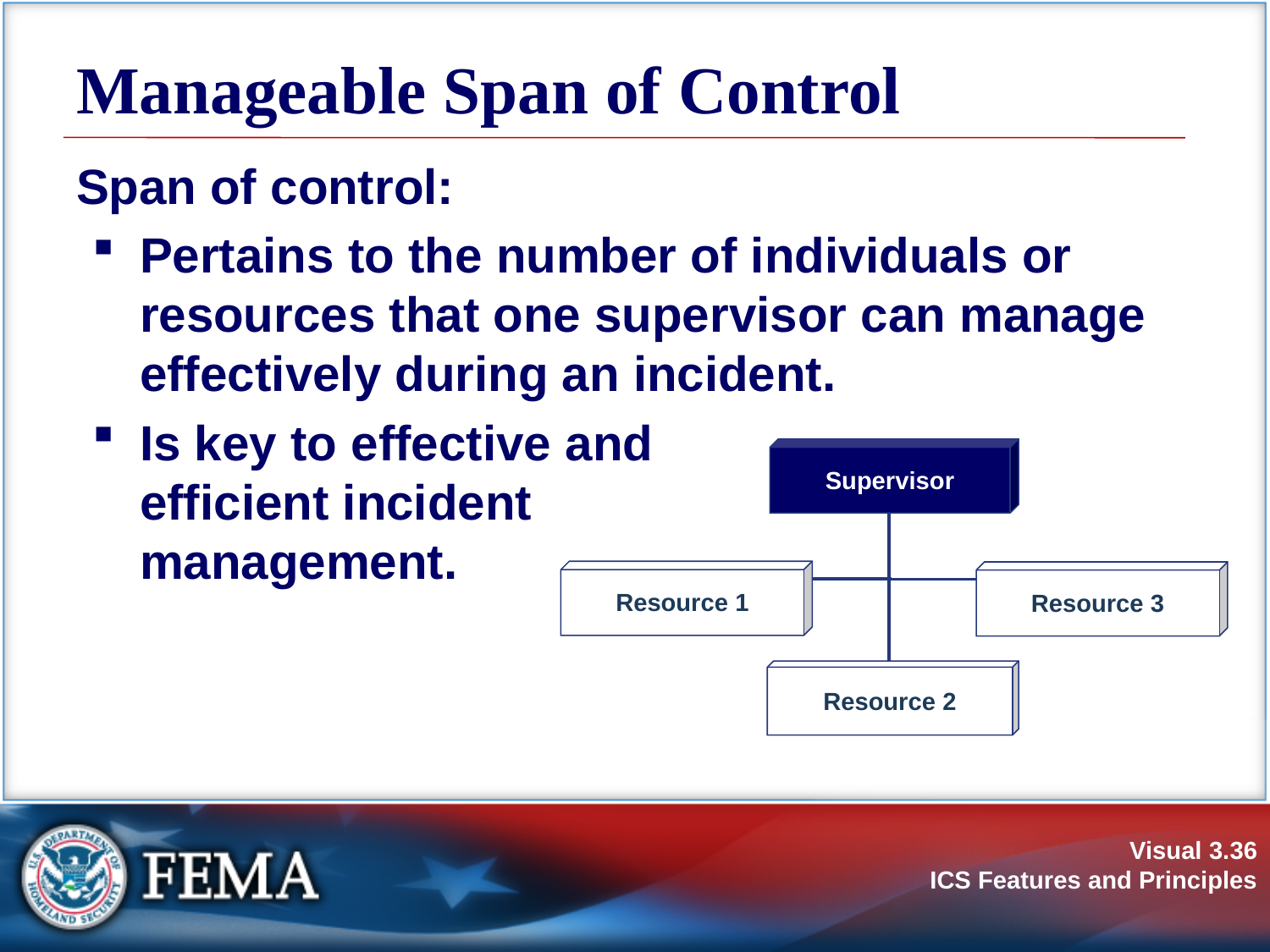

# Manageable Span of Control
Span of control:
Pertains to the number of individuals or resources that one supervisor can manage effectively during an incident.
Is key to effective and
efficient incident
management.

Supervisor

Resource 1
Resource 3
Resource 2